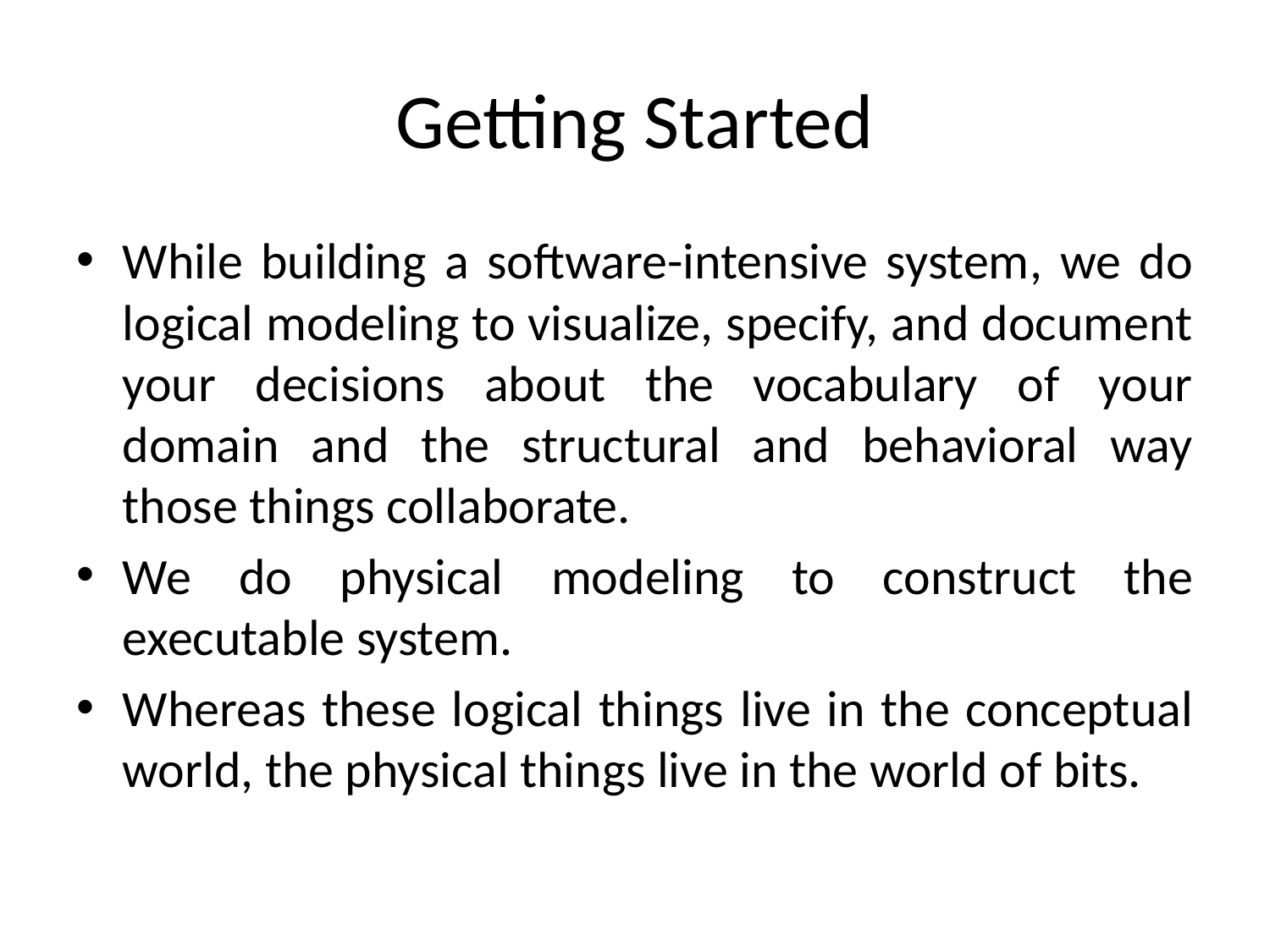

# Getting Started
While building a software-intensive system, we do logical modeling to visualize, specify, and document your decisions about the vocabulary of your domain and the structural and behavioral way those things collaborate.
We do physical modeling to construct the executable system.
Whereas these logical things live in the conceptual world, the physical things live in the world of bits.